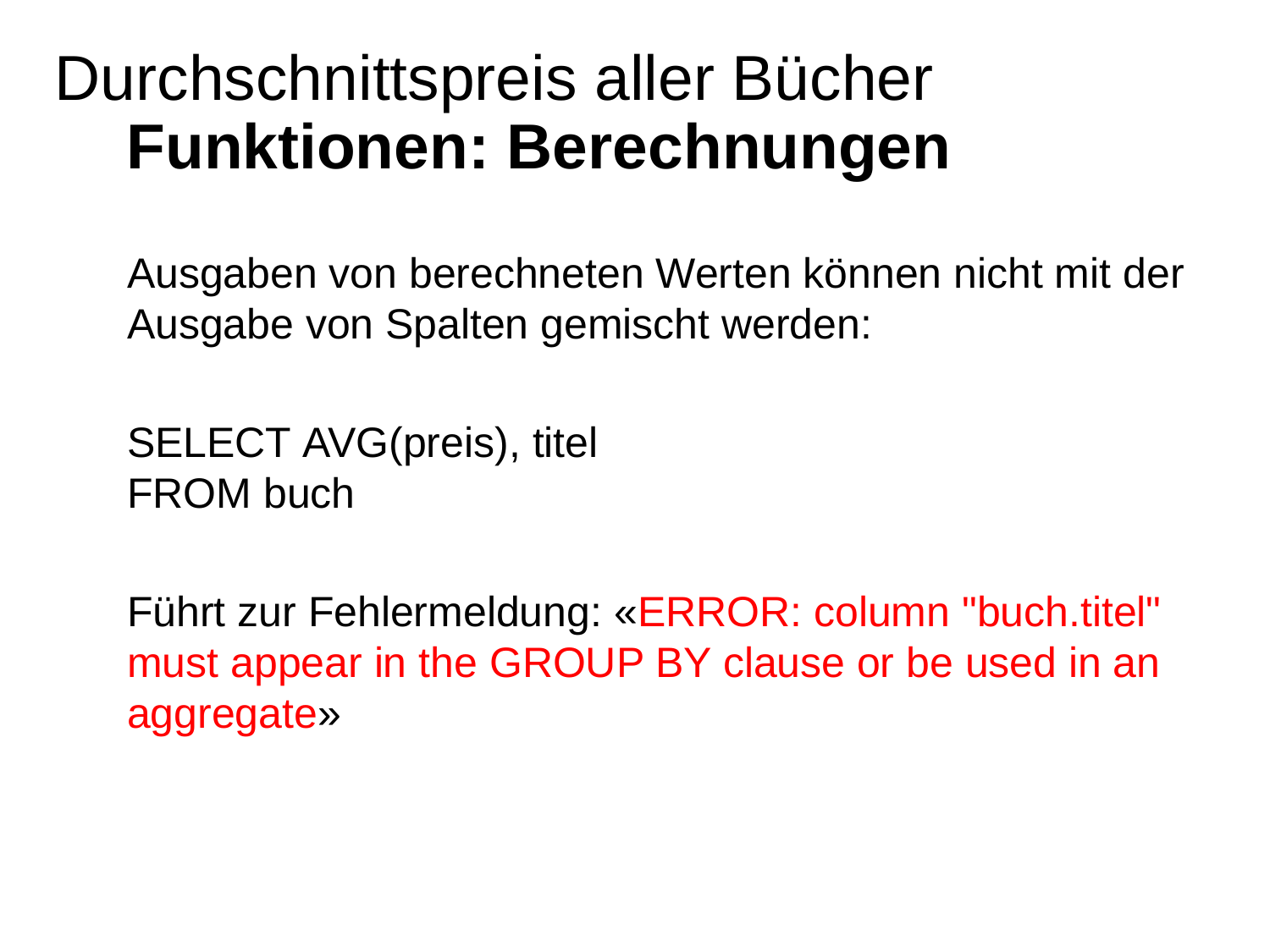

# Durchschnittspreis aller Bücher Funktionen: Berechnungen
Ausgaben von berechneten Werten können nicht mit der Ausgabe von Spalten gemischt werden:

SELECT AVG(preis), titel
FROM buch

Führt zur Fehlermeldung: «ERROR: column "buch.titel" must appear in the GROUP BY clause or be used in an aggregate»